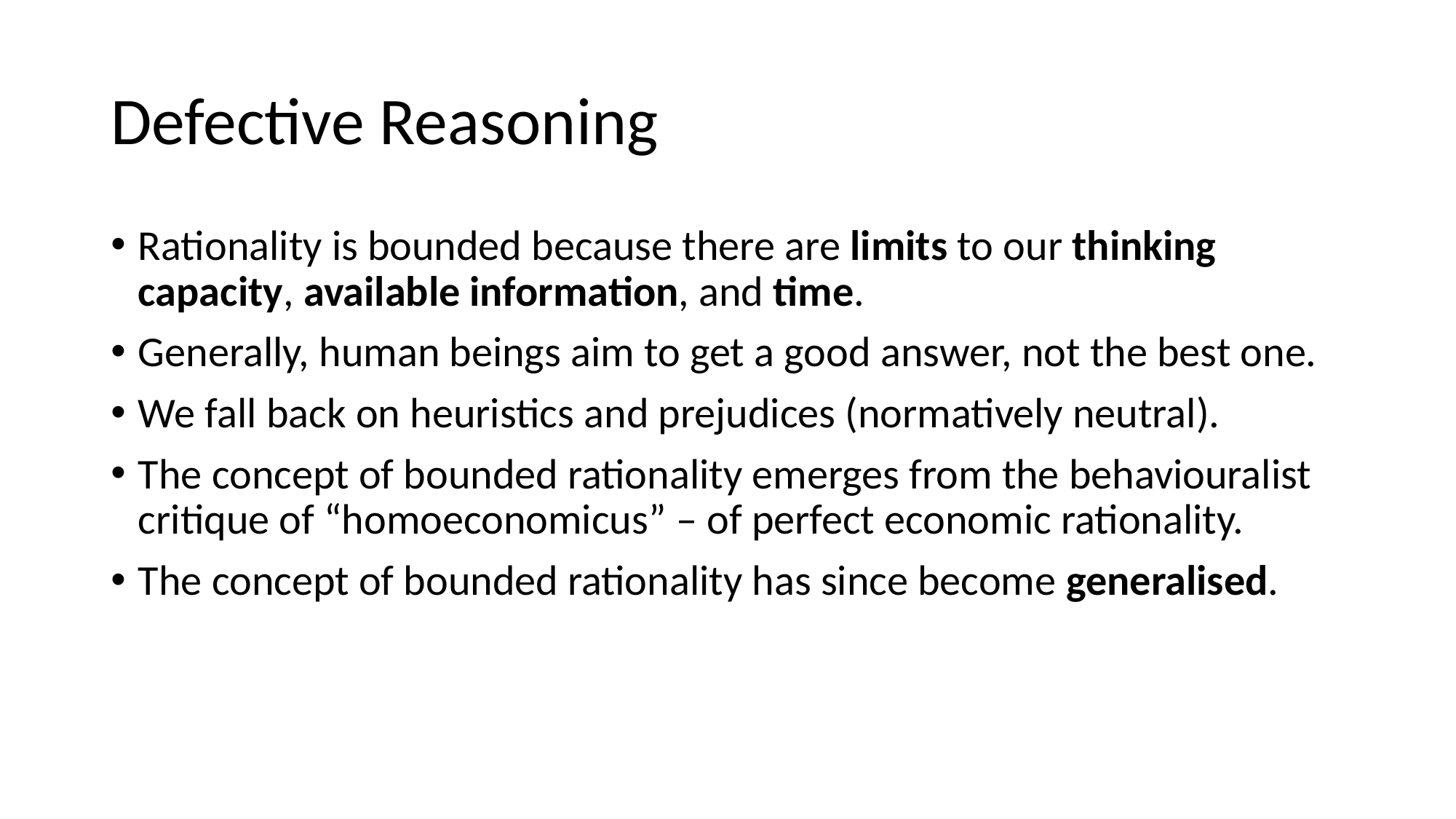

# Defective Reasoning
Rationality is bounded because there are limits to our thinking capacity, available information, and time.
Generally, human beings aim to get a good answer, not the best one.
We fall back on heuristics and prejudices (normatively neutral).
The concept of bounded rationality emerges from the behaviouralist critique of “homoeconomicus” – of perfect economic rationality.
The concept of bounded rationality has since become generalised.